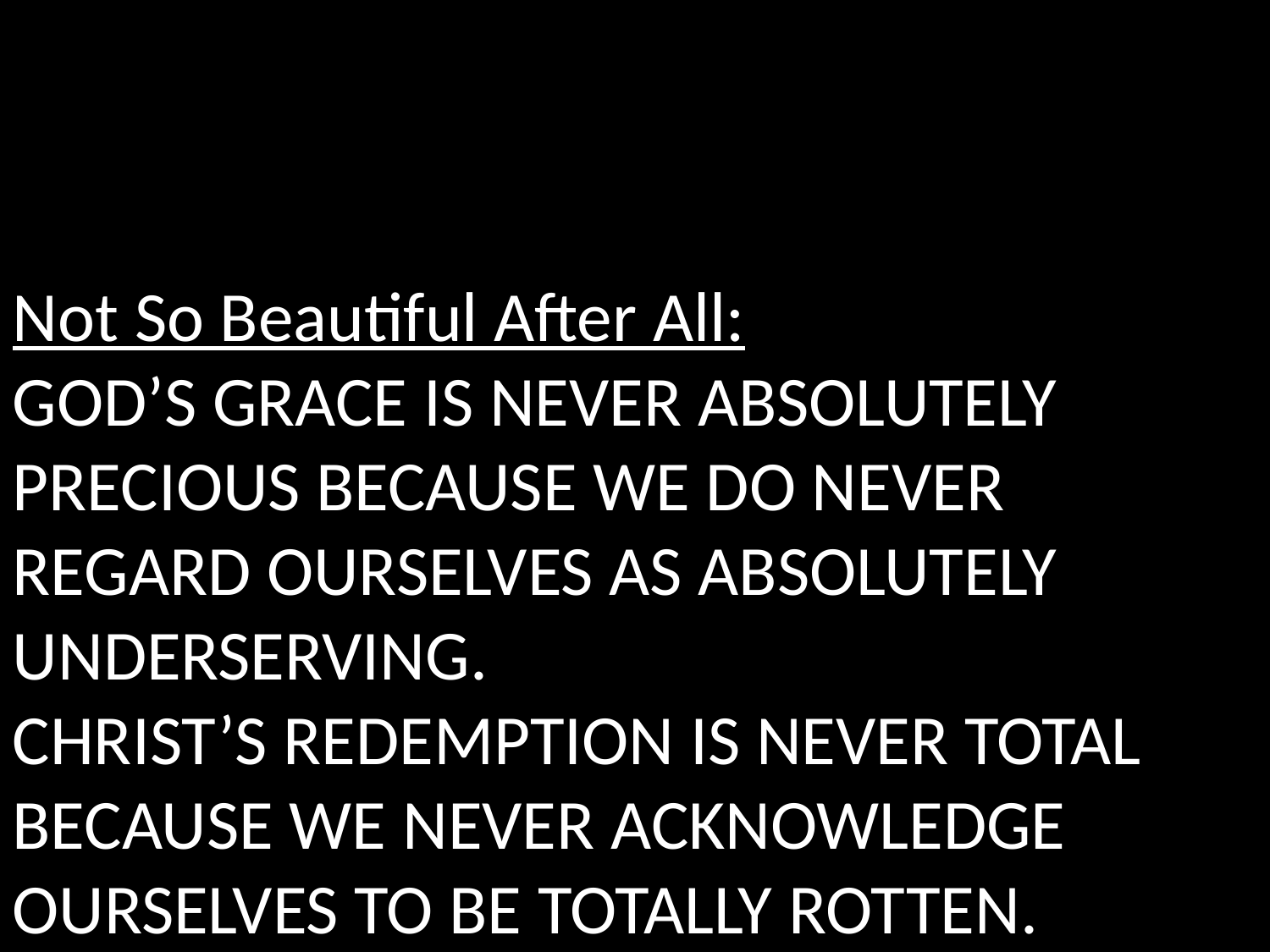

Not So Beautiful After All:
GOD’S GRACE IS NEVER ABSOLUTELY PRECIOUS BECAUSE WE DO NEVER REGARD OURSELVES AS ABSOLUTELY UNDERSERVING.
CHRIST’S REDEMPTION IS NEVER TOTAL BECAUSE WE NEVER ACKNOWLEDGE OURSELVES TO BE TOTALLY ROTTEN.